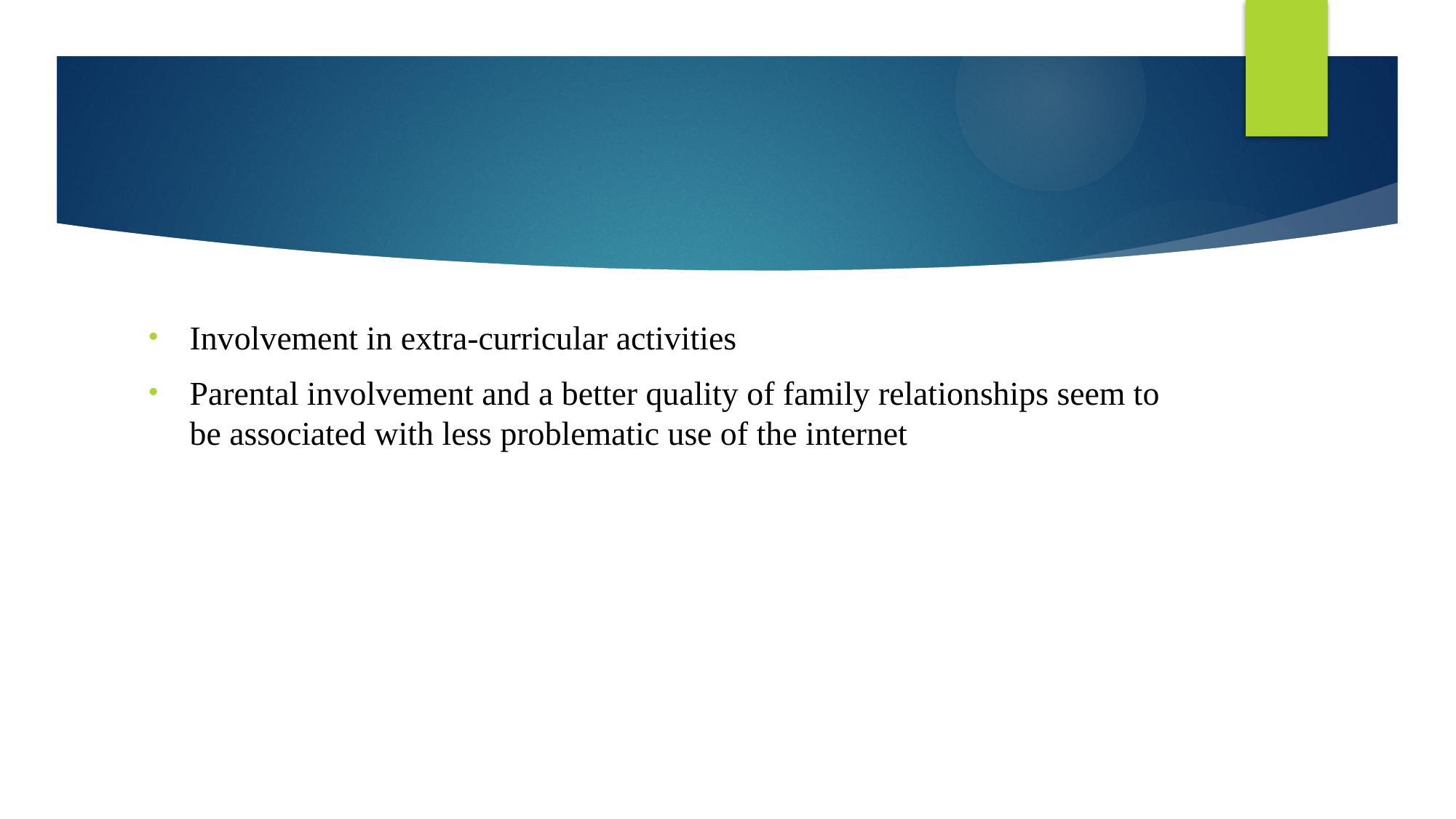

#
Involvement in extra-curricular activities
Parental involvement and a better quality of family relationships seem to be associated with less problematic use of the internet